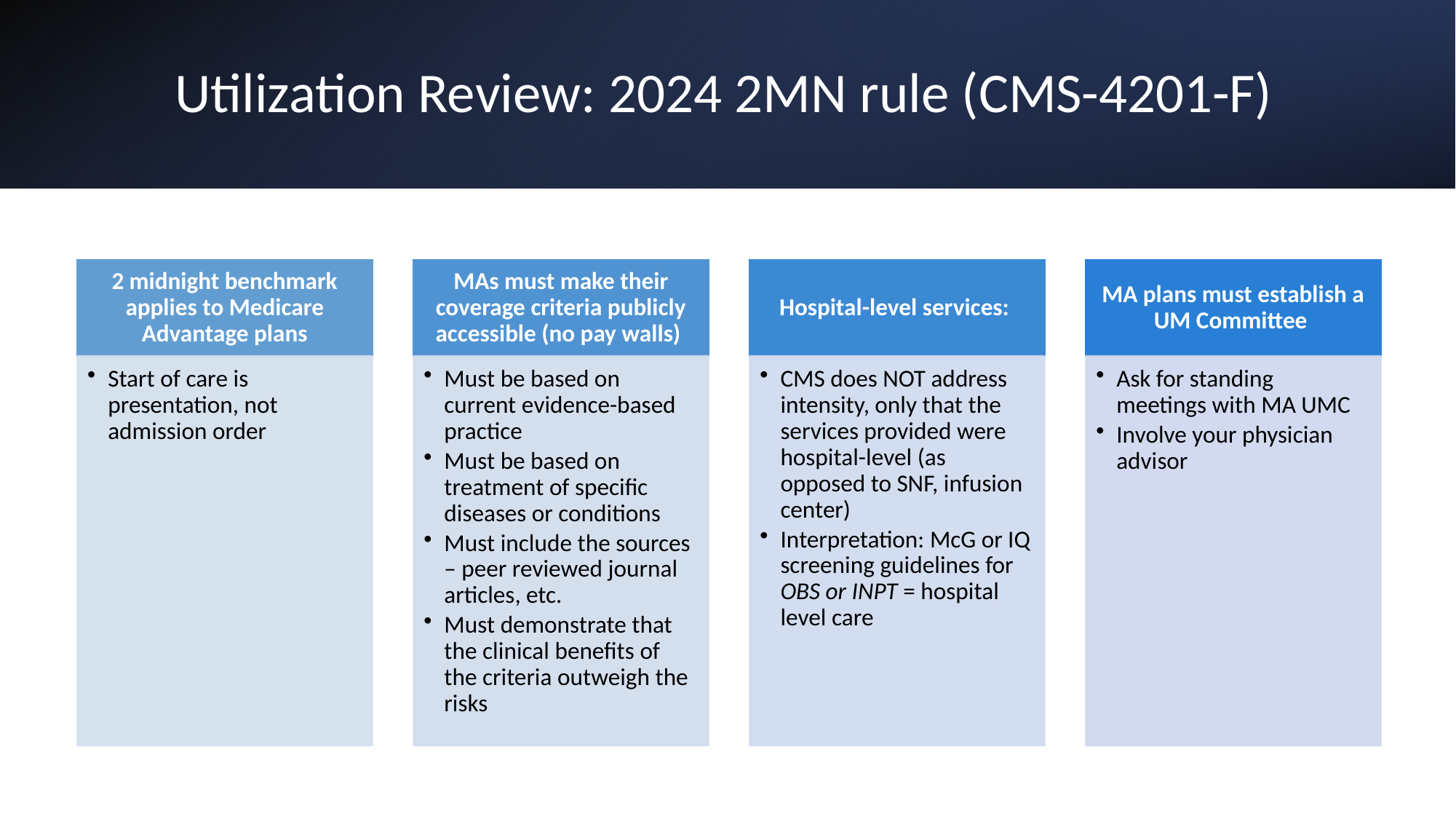

# Utilization Review: 2024 2MN rule (CMS-4201-F)
2 midnight benchmark applies to Medicare Advantage plans
Start of care is presentation, not admission order
MAs must make their coverage criteria publicly accessible (no pay walls)
Must be based on current evidence-based practice
Must be based on treatment of specific diseases or conditions
Must include the sources – peer reviewed journal articles, etc.
Must demonstrate that the clinical benefits of the criteria outweigh the risks
Hospital-level services:
CMS does NOT address intensity, only that the services provided were hospital-level (as opposed to SNF, infusion center)
Interpretation: McG or IQ screening guidelines for OBS or INPT = hospital level care
MA plans must establish a UM Committee
Ask for standing meetings with MA UMC
Involve your physician advisor